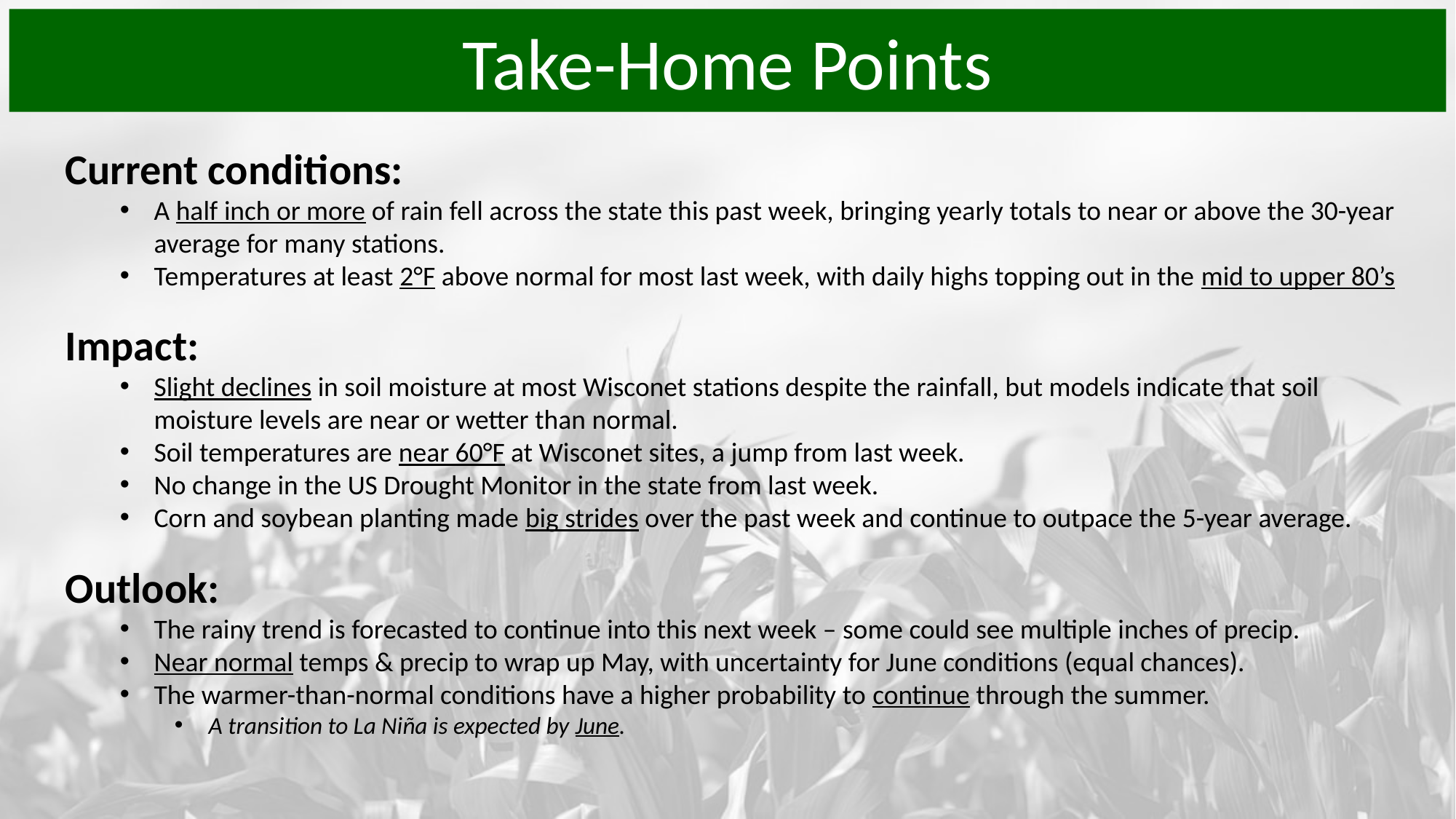

Take-Home Points
Current conditions:
A half inch or more of rain fell across the state this past week, bringing yearly totals to near or above the 30-year average for many stations.
Temperatures at least 2°F above normal for most last week, with daily highs topping out in the mid to upper 80’s
Impact:
Slight declines in soil moisture at most Wisconet stations despite the rainfall, but models indicate that soil moisture levels are near or wetter than normal.
Soil temperatures are near 60°F at Wisconet sites, a jump from last week.
No change in the US Drought Monitor in the state from last week.
Corn and soybean planting made big strides over the past week and continue to outpace the 5-year average.
Outlook:
The rainy trend is forecasted to continue into this next week – some could see multiple inches of precip.
Near normal temps & precip to wrap up May, with uncertainty for June conditions (equal chances).
The warmer-than-normal conditions have a higher probability to continue through the summer.
A transition to La Niña is expected by June.